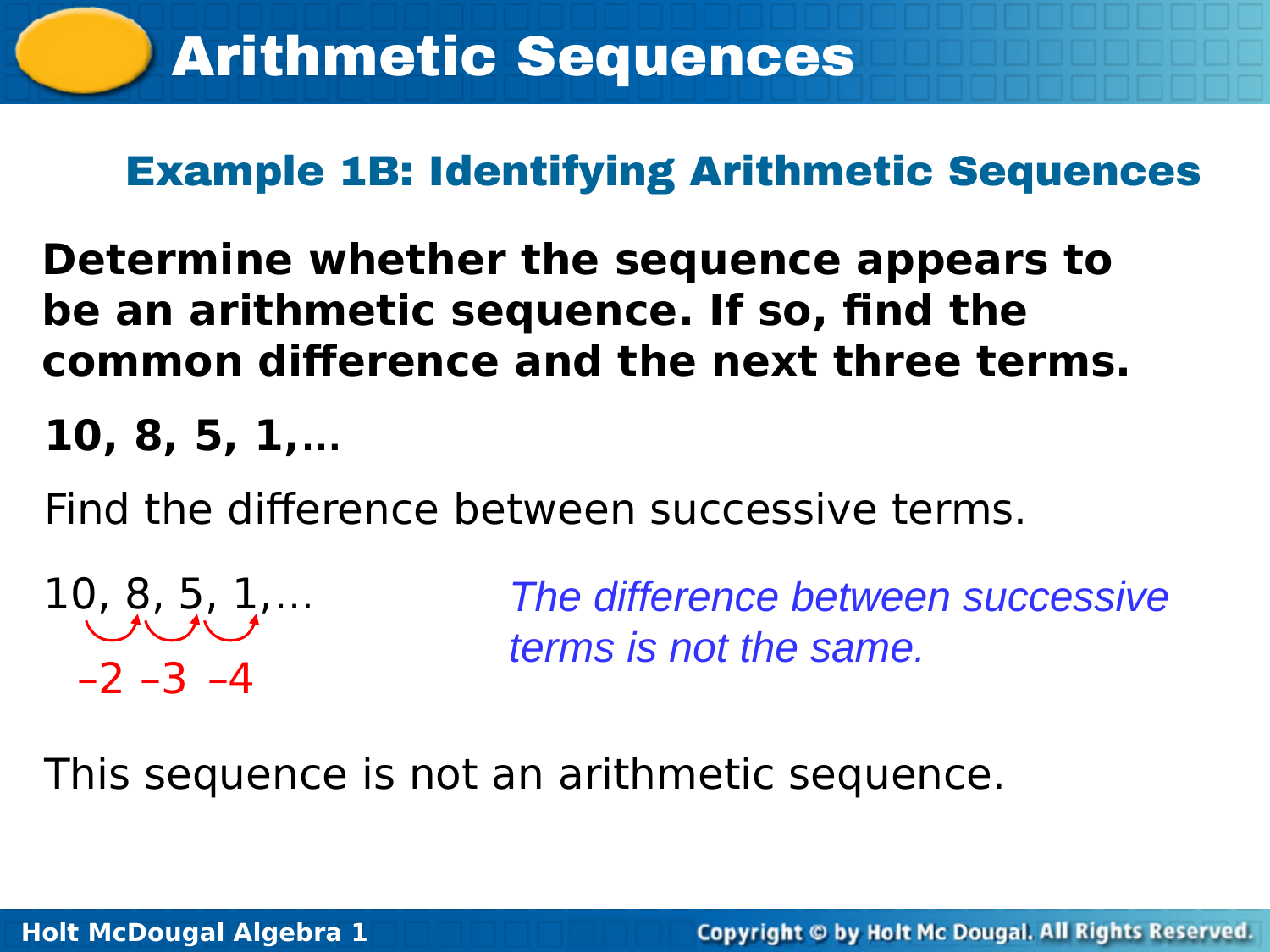

Example 1B: Identifying Arithmetic Sequences
Determine whether the sequence appears to be an arithmetic sequence. If so, find the common difference and the next three terms.
10, 8, 5, 1,…
Find the difference between successive terms.
 10, 8, 5, 1,…
The difference between successive terms is not the same.

–2
–3
–4
This sequence is not an arithmetic sequence.